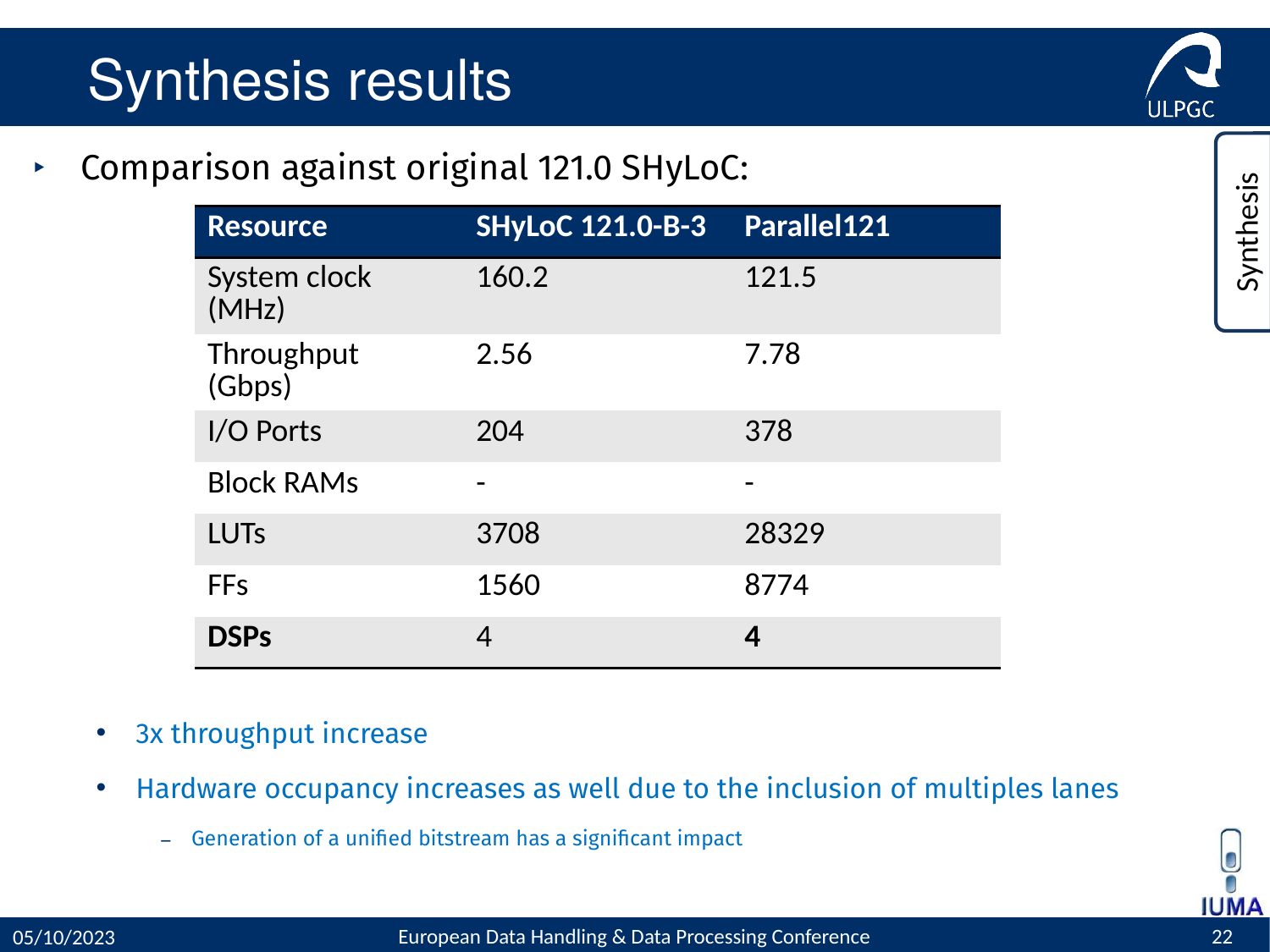

# Synthesis results
Comparison against original 121.0 SHyLoC:

3x throughput increase
Hardware occupancy increases as well due to the inclusion of multiples lanes
Generation of a unified bitstream has a significant impact

Synthesis
| Resource | SHyLoC 121.0-B-3 | Parallel121 |
| --- | --- | --- |
| System clock (MHz) | 160.2 | 121.5 |
| Throughput (Gbps) | 2.56 | 7.78 |
| I/O Ports | 204 | 378 |
| Block RAMs | - | - |
| LUTs | 3708 | 28329 |
| FFs | 1560 | 8774 |
| DSPs | 4 | 4 |
European Data Handling & Data Processing Conference
05/10/2023
22